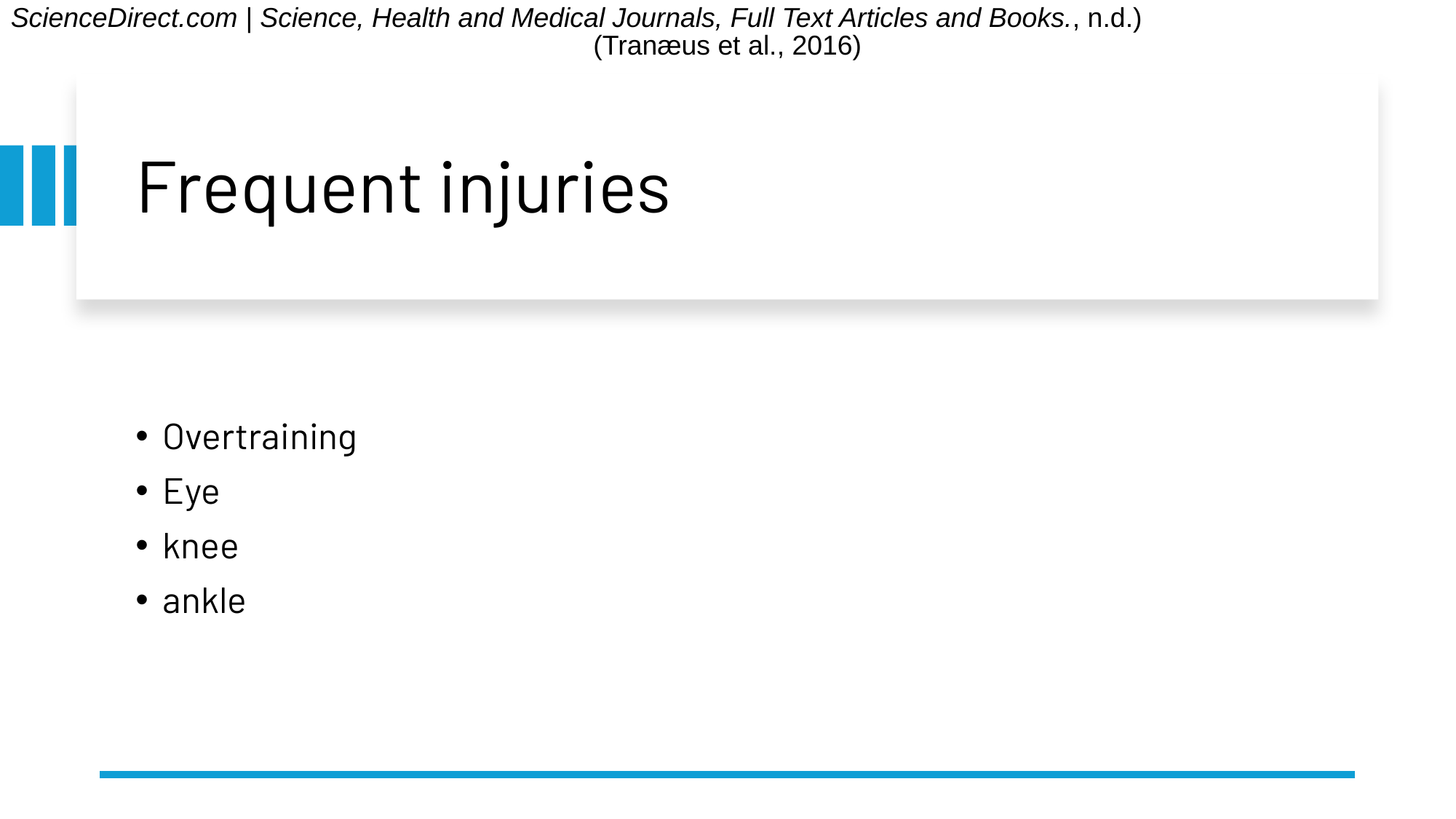

ScienceDirect.com | Science, Health and Medical Journals, Full Text Articles and Books., n.d.)
(Tranæus et al., 2016)

# Frequent injuries

Overtraining
Eye
knee
ankle